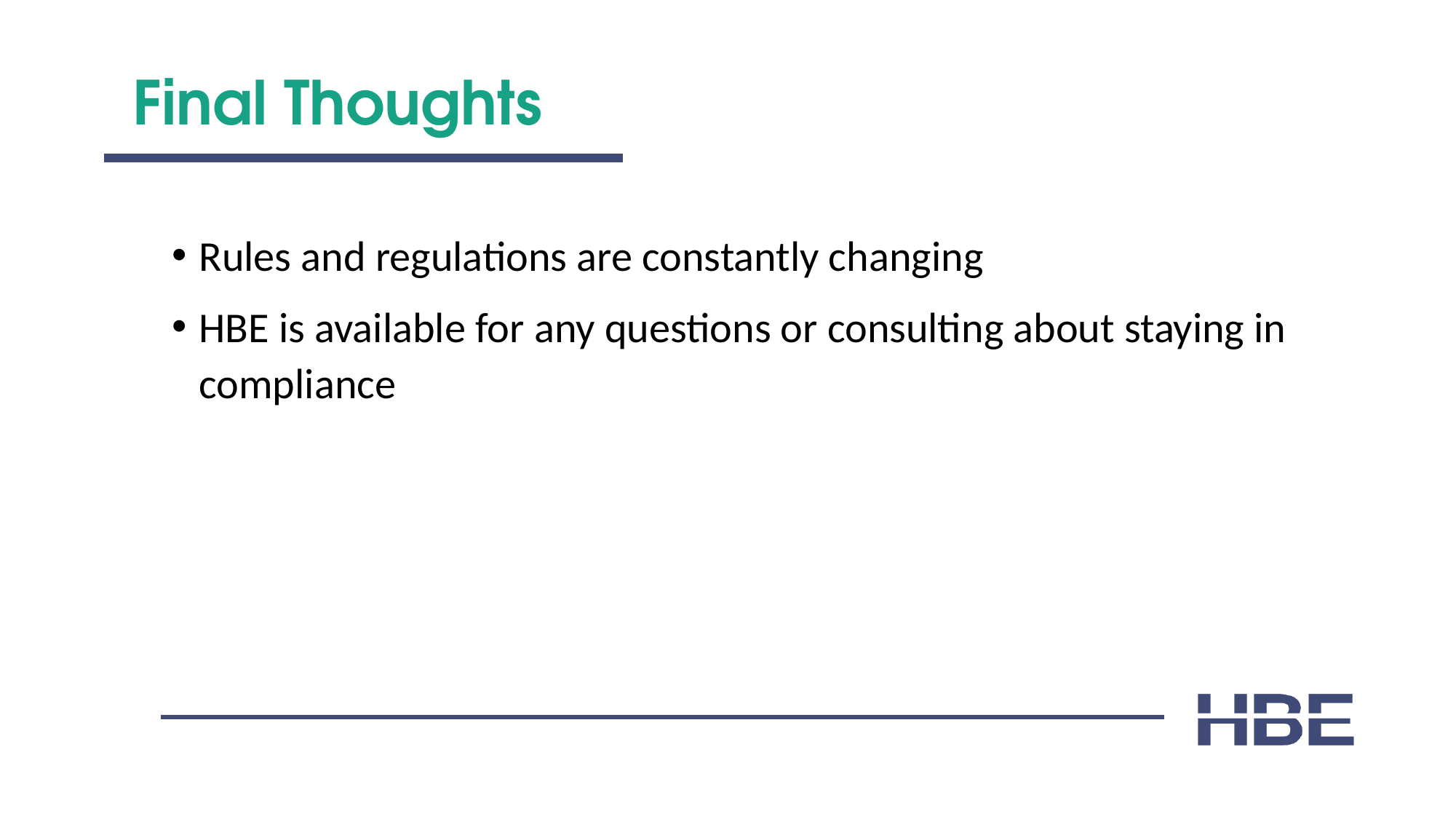

Final Thoughts
Rules and regulations are constantly changing
HBE is available for any questions or consulting about staying in compliance